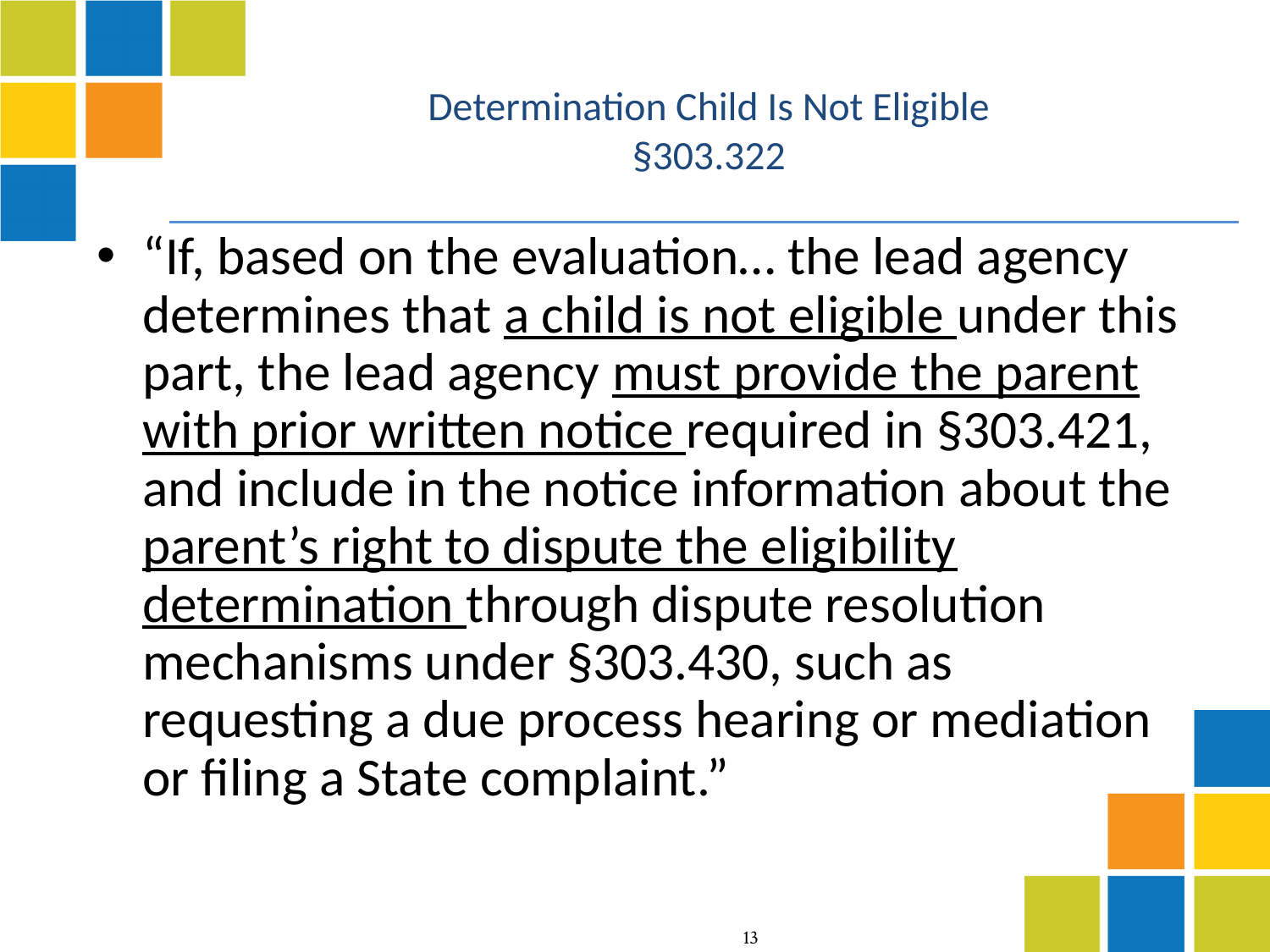

# Determination Child Is Not Eligible §303.322
“If, based on the evaluation… the lead agency determines that a child is not eligible under this part, the lead agency must provide the parent with prior written notice required in §303.421, and include in the notice information about the parent’s right to dispute the eligibility determination through dispute resolution mechanisms under §303.430, such as requesting a due process hearing or mediation or filing a State complaint.”

13